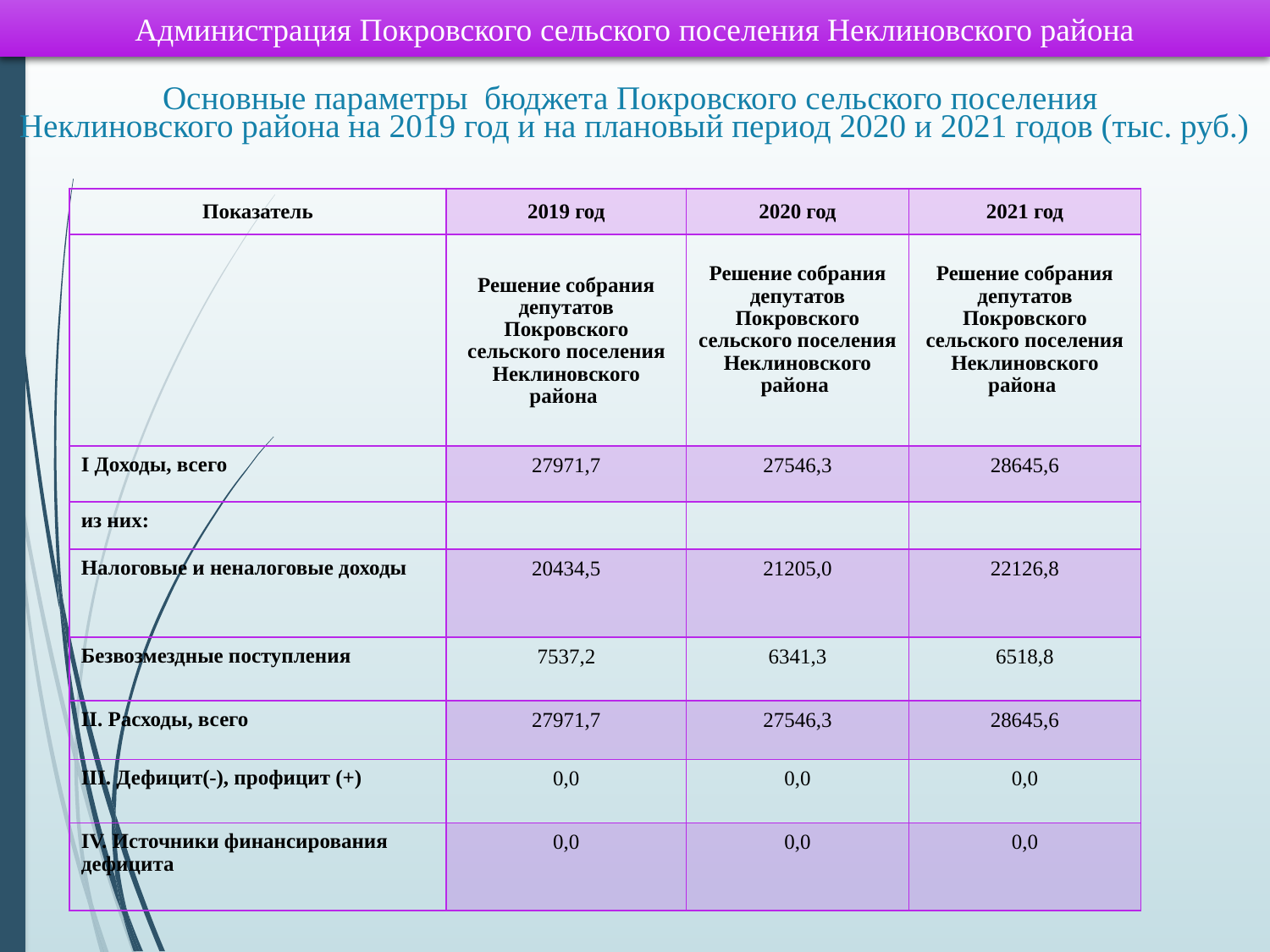

Администрация Покровского сельского поселения Неклиновского района
# Основные параметры  бюджета Покровского сельского поселения Неклиновского района на 2019 год и на плановый период 2020 и 2021 годов (тыс. руб.)
| Показатель | 2019 год | 2020 год | 2021 год |
| --- | --- | --- | --- |
|  | Решение собрания депутатов Покровского сельского поселения Неклиновского района | Решение собрания депутатов Покровского сельского поселения Неклиновского района | Решение собрания депутатов Покровского сельского поселения Неклиновского района |
| I Доходы, всего | 27971,7 | 27546,3 | 28645,6 |
| из них: |  |  |  |
| Налоговые и неналоговые доходы | 20434,5 | 21205,0 | 22126,8 |
| Безвозмездные поступления | 7537,2 | 6341,3 | 6518,8 |
| II. Расходы, всего | 27971,7 | 27546,3 | 28645,6 |
| III. Дефицит(-), профицит (+) | 0,0 | 0,0 | 0,0 |
| IV. Источники финансирования дефицита | 0,0 | 0,0 | 0,0 |